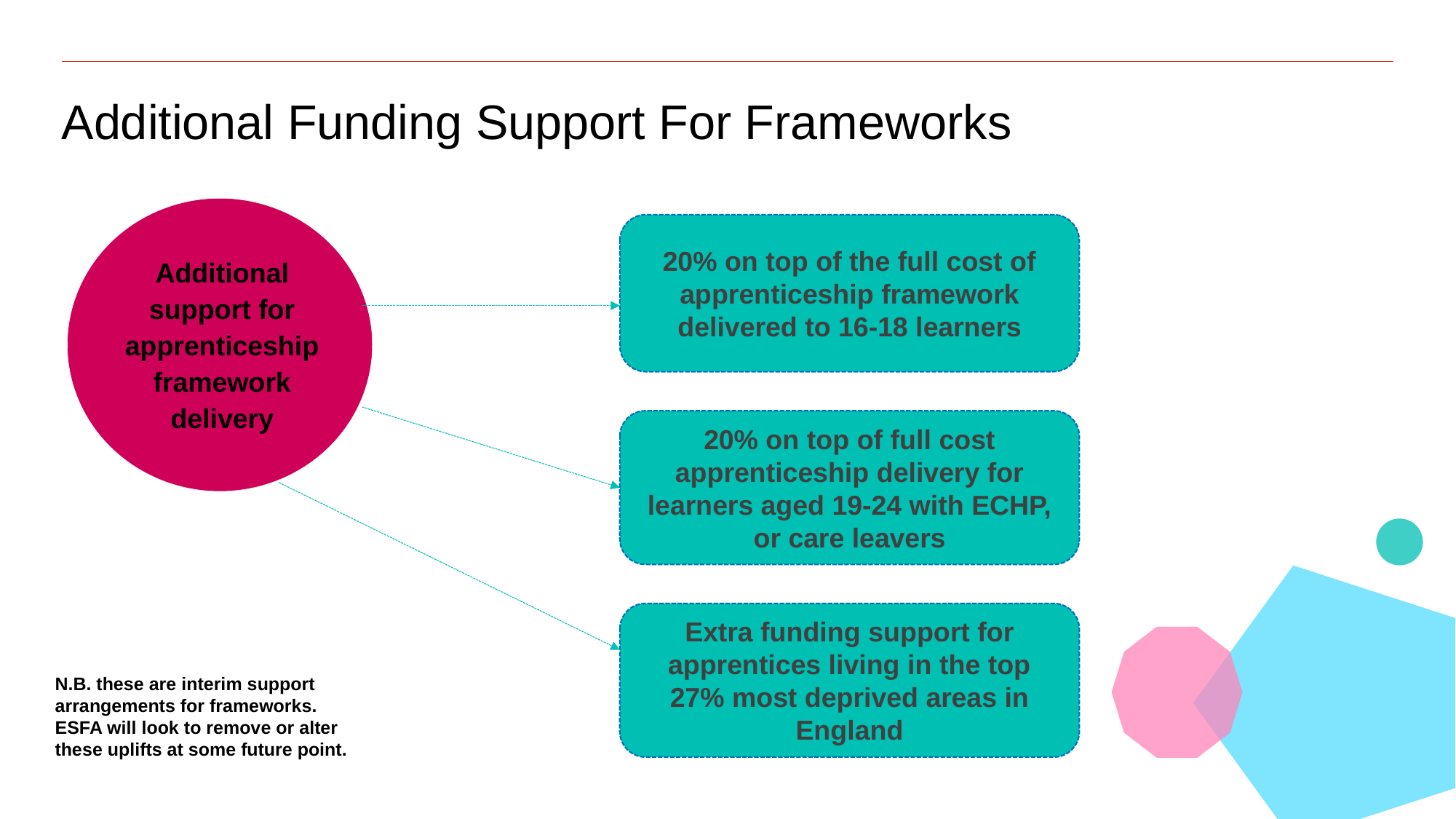

# Additional Funding Support For Frameworks

20% on top of the full cost of apprenticeship framework delivered to 16-18 learners
Additional support for apprenticeship framework delivery
20% on top of full cost apprenticeship delivery for learners aged 19-24 with ECHP, or care leavers
Extra funding support for apprentices living in the top 27% most deprived areas in England
N.B. these are interim support arrangements for frameworks. ESFA will look to remove or alter these uplifts at some future point.